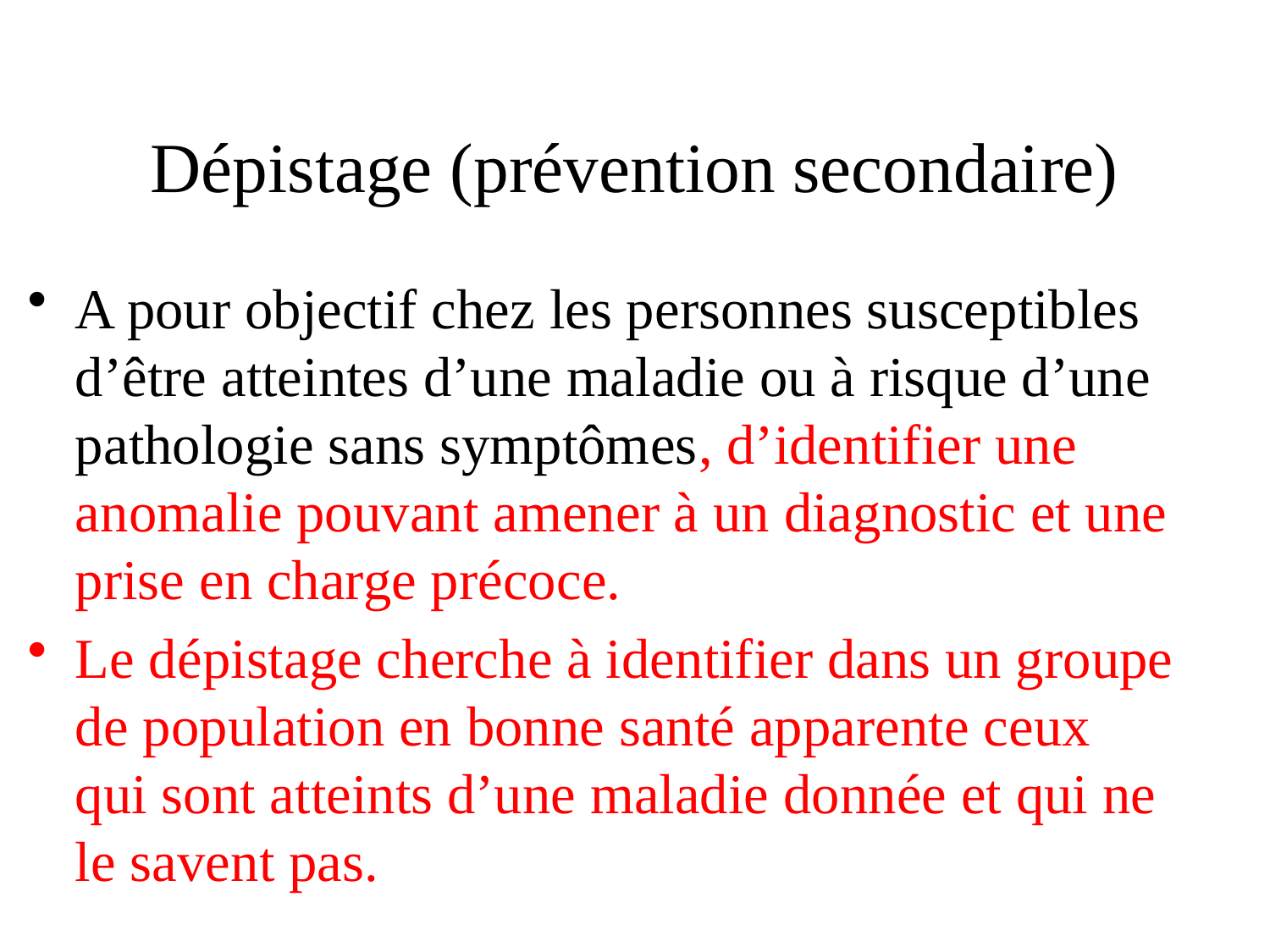

# Dépistage (prévention secondaire)
A pour objectif chez les personnes susceptibles d’être atteintes d’une maladie ou à risque d’une pathologie sans symptômes, d’identifier une anomalie pouvant amener à un diagnostic et une prise en charge précoce.
Le dépistage cherche à identifier dans un groupe de population en bonne santé apparente ceux qui sont atteints d’une maladie donnée et qui ne le savent pas.